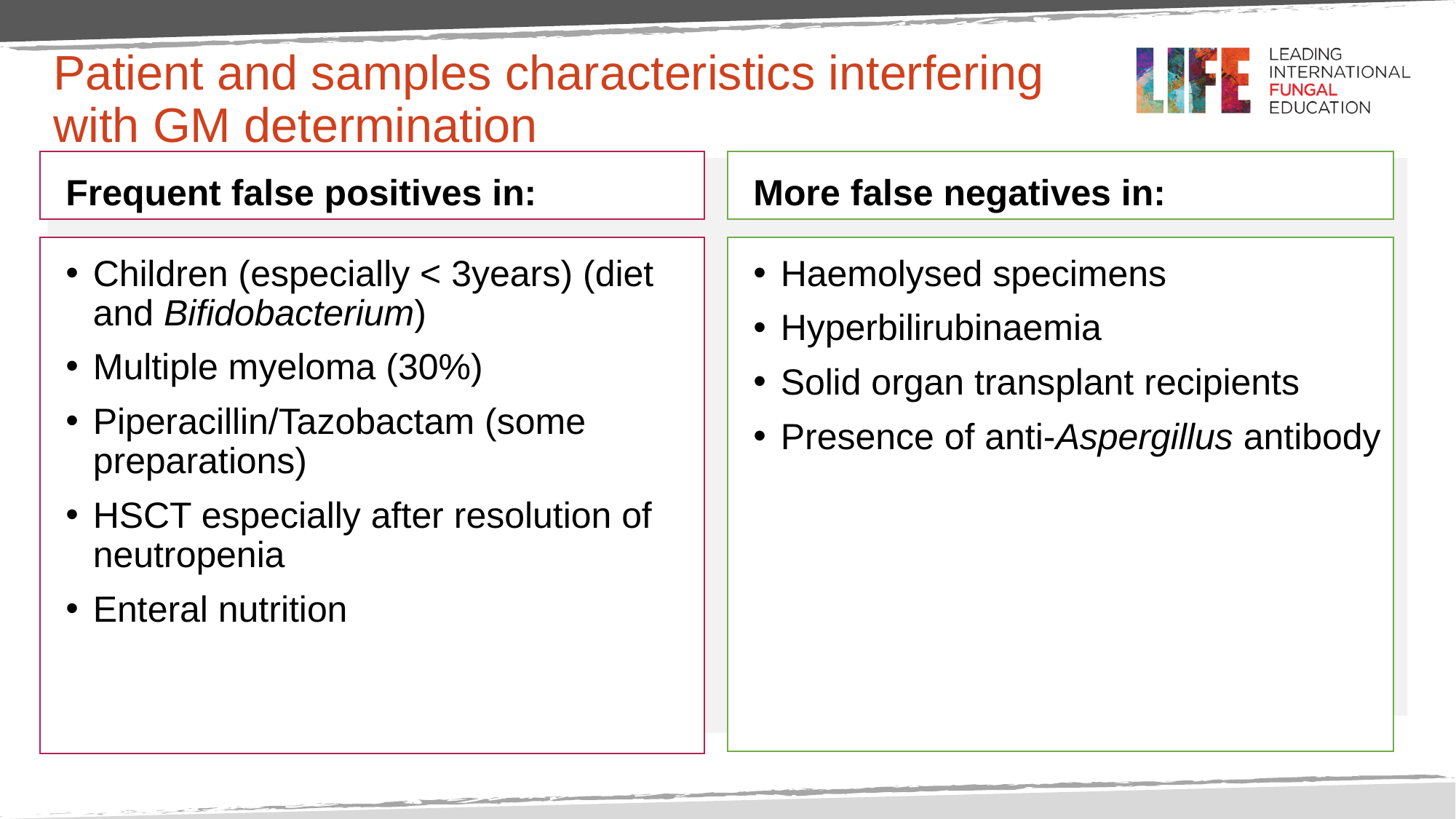

# Patient and samples characteristics interfering with GM determination

Frequent false positives in:
More false negatives in:
Children (especially < 3years) (diet and Bifidobacterium)
Multiple myeloma (30%)
Piperacillin/Tazobactam (some preparations)
HSCT especially after resolution of neutropenia
Enteral nutrition
Haemolysed specimens
Hyperbilirubinaemia
Solid organ transplant recipients
Presence of anti-Aspergillus antibody